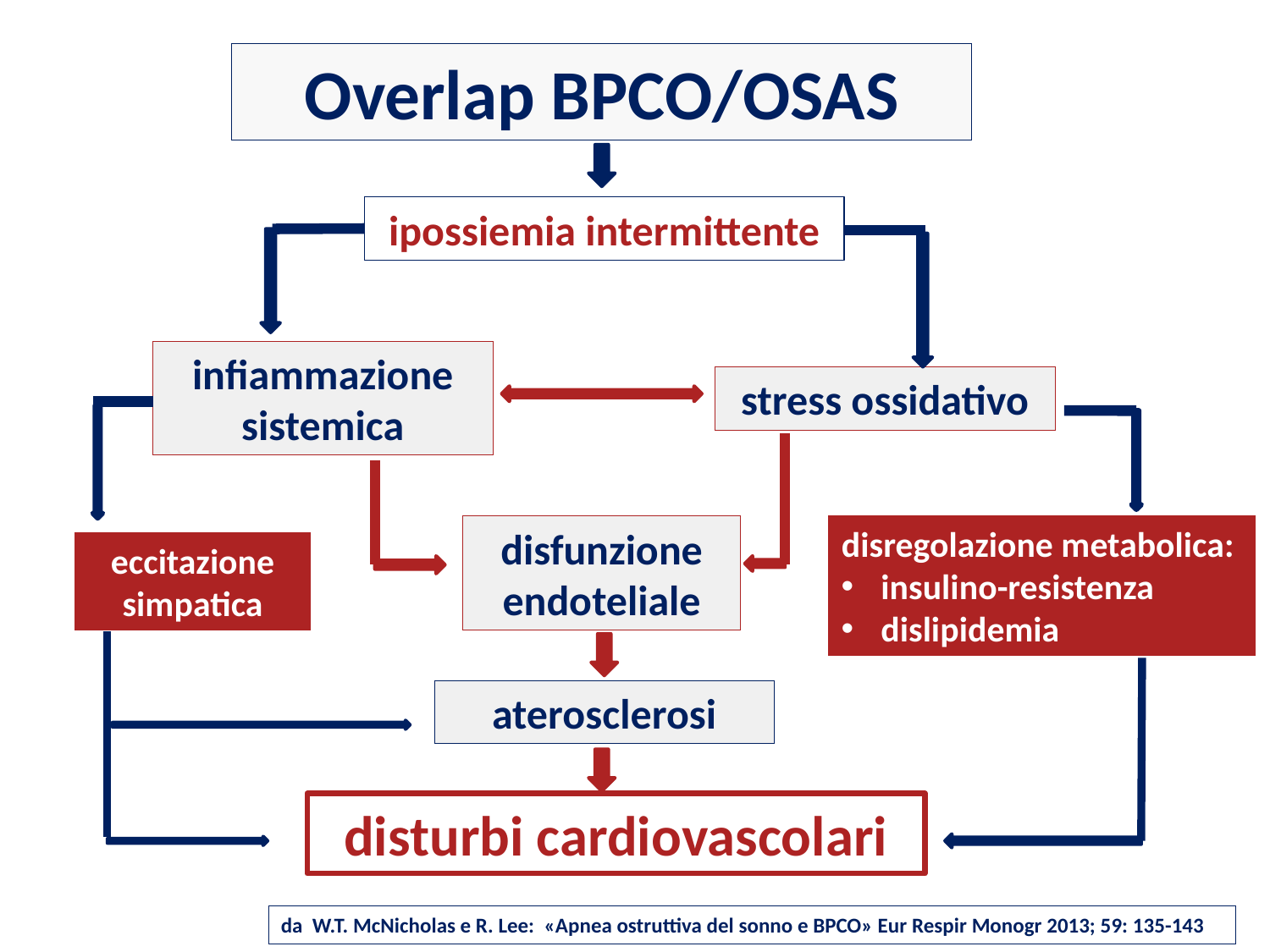

Overlap BPCO/OSAS

ipossiemia intermittente

infiammazione sistemica
stress ossidativo

disfunzione endoteliale
disregolazione metabolica:
insulino-resistenza
dislipidemia
eccitazione simpatica

aterosclerosi

disturbi cardiovascolari

da  W.T. McNicholas e R. Lee:  «Apnea ostruttiva del sonno e BPCO» Eur Respir Monogr 2013; 59: 135-143